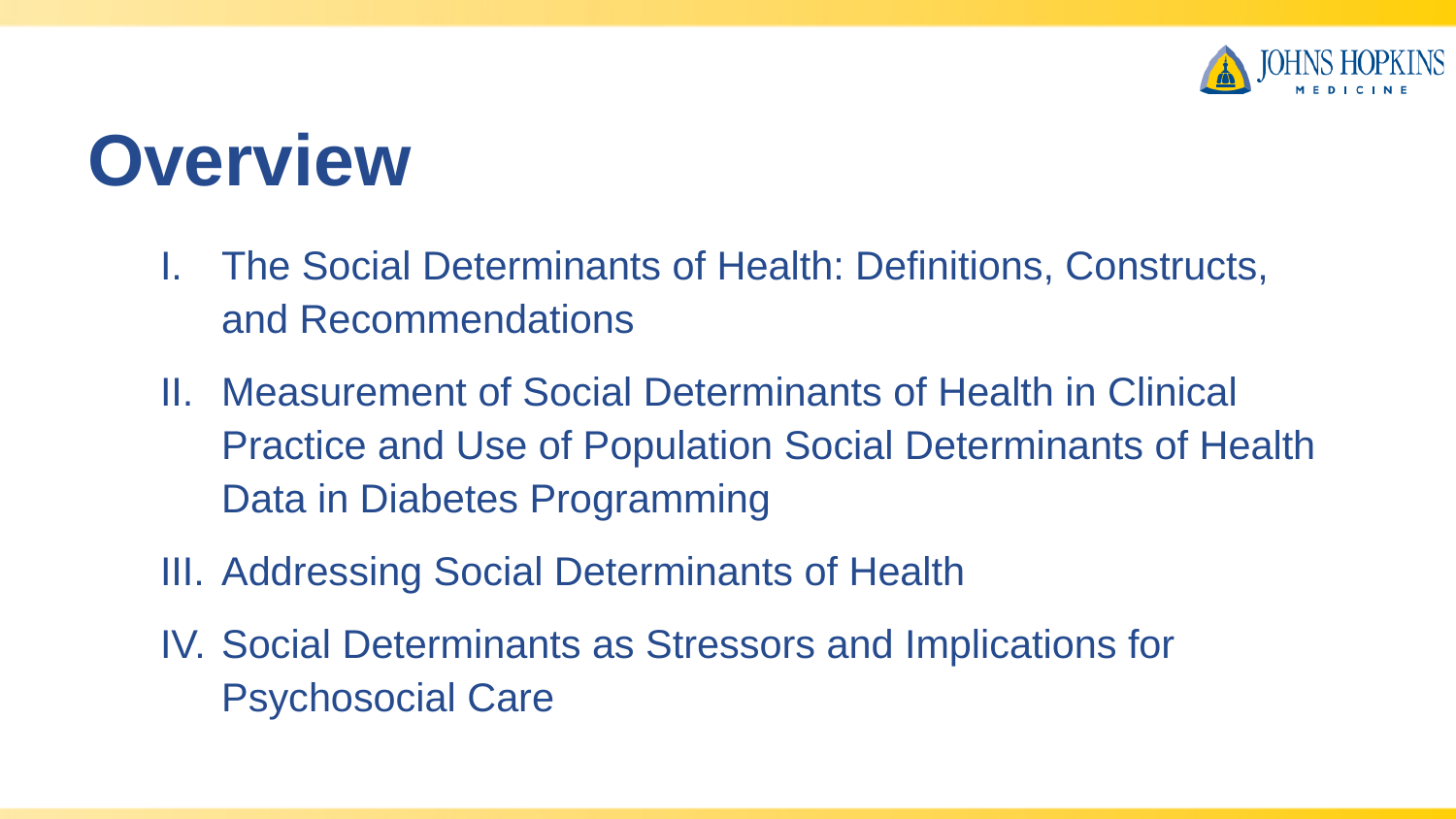

# Overview
The Social Determinants of Health: Definitions, Constructs, and Recommendations
Measurement of Social Determinants of Health in Clinical Practice and Use of Population Social Determinants of Health Data in Diabetes Programming
Addressing Social Determinants of Health
Social Determinants as Stressors and Implications for Psychosocial Care